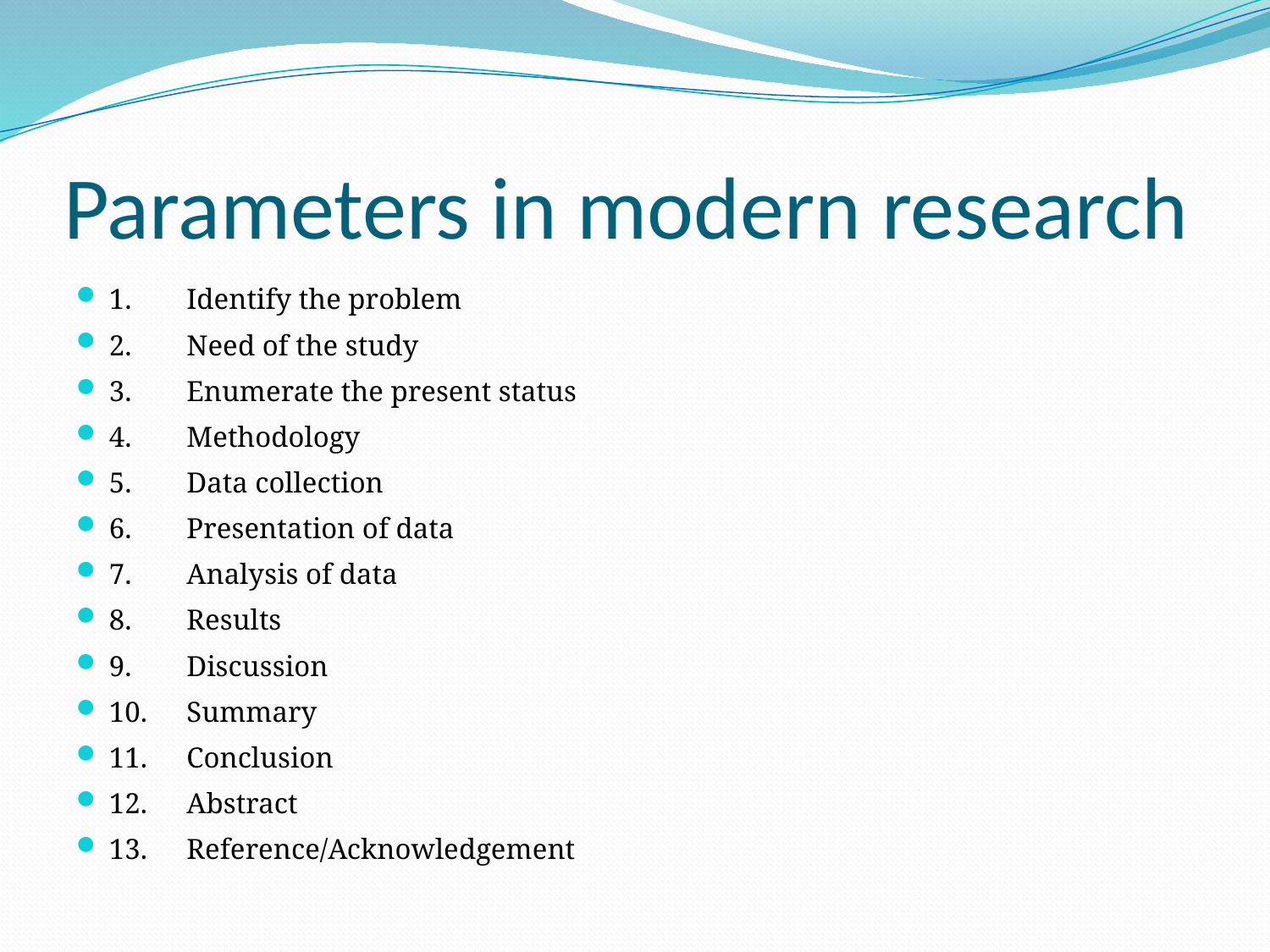

# Parameters in modern research
1.	Identify the problem
2.	Need of the study
3.	Enumerate the present status
4.	Methodology
5.	Data collection
6.	Presentation of data
7.	Analysis of data
8.	Results
9.	Discussion
10.	Summary
11.	Conclusion
12.	Abstract
13.	Reference/Acknowledgement